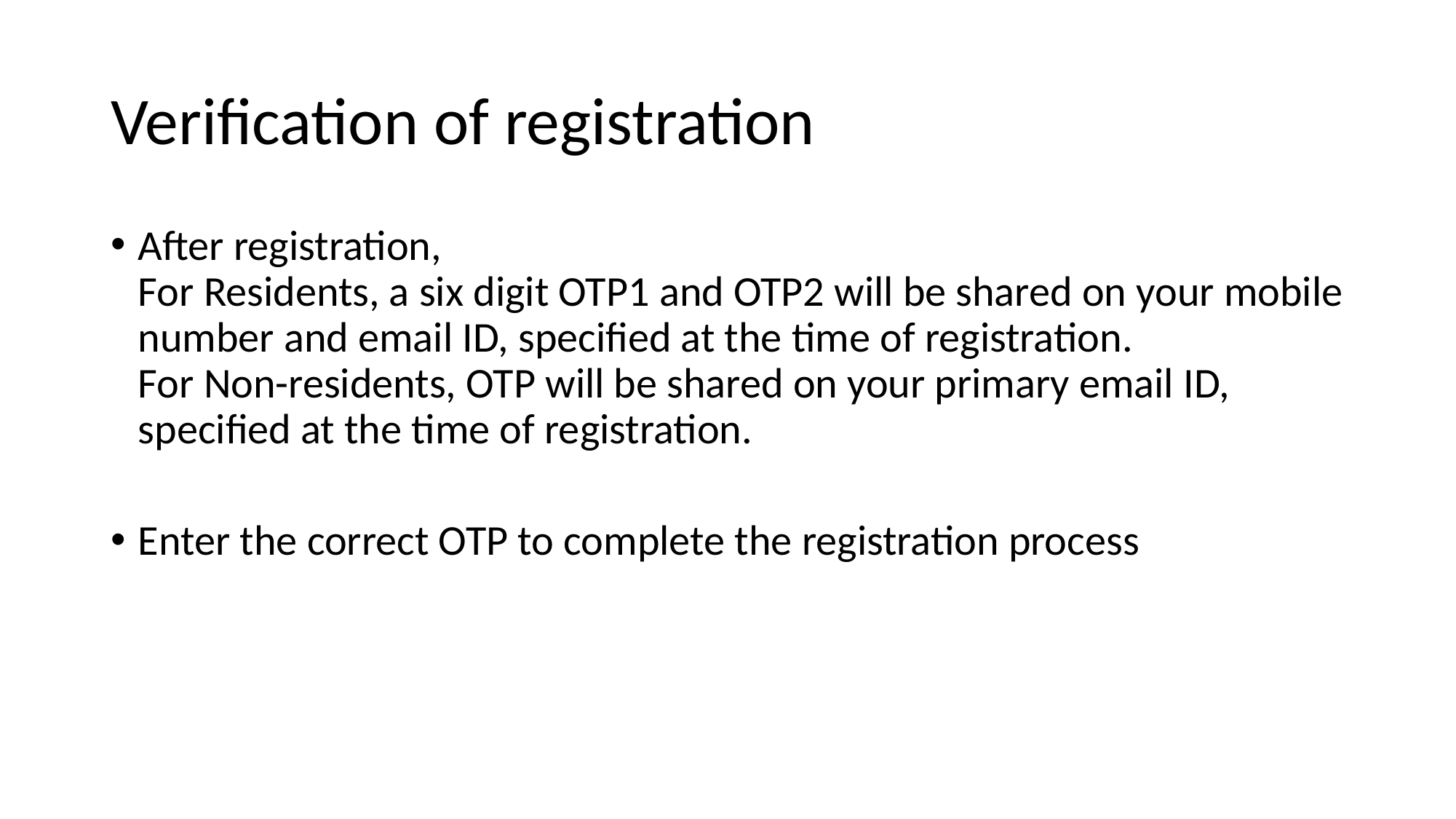

# Verification of registration
After registration,
For Residents, a six digit OTP1 and OTP2 will be shared on your mobile number and email ID, specified at the time of registration.
For Non-residents, OTP will be shared on your primary email ID, specified at the time of registration.
Enter the correct OTP to complete the registration process